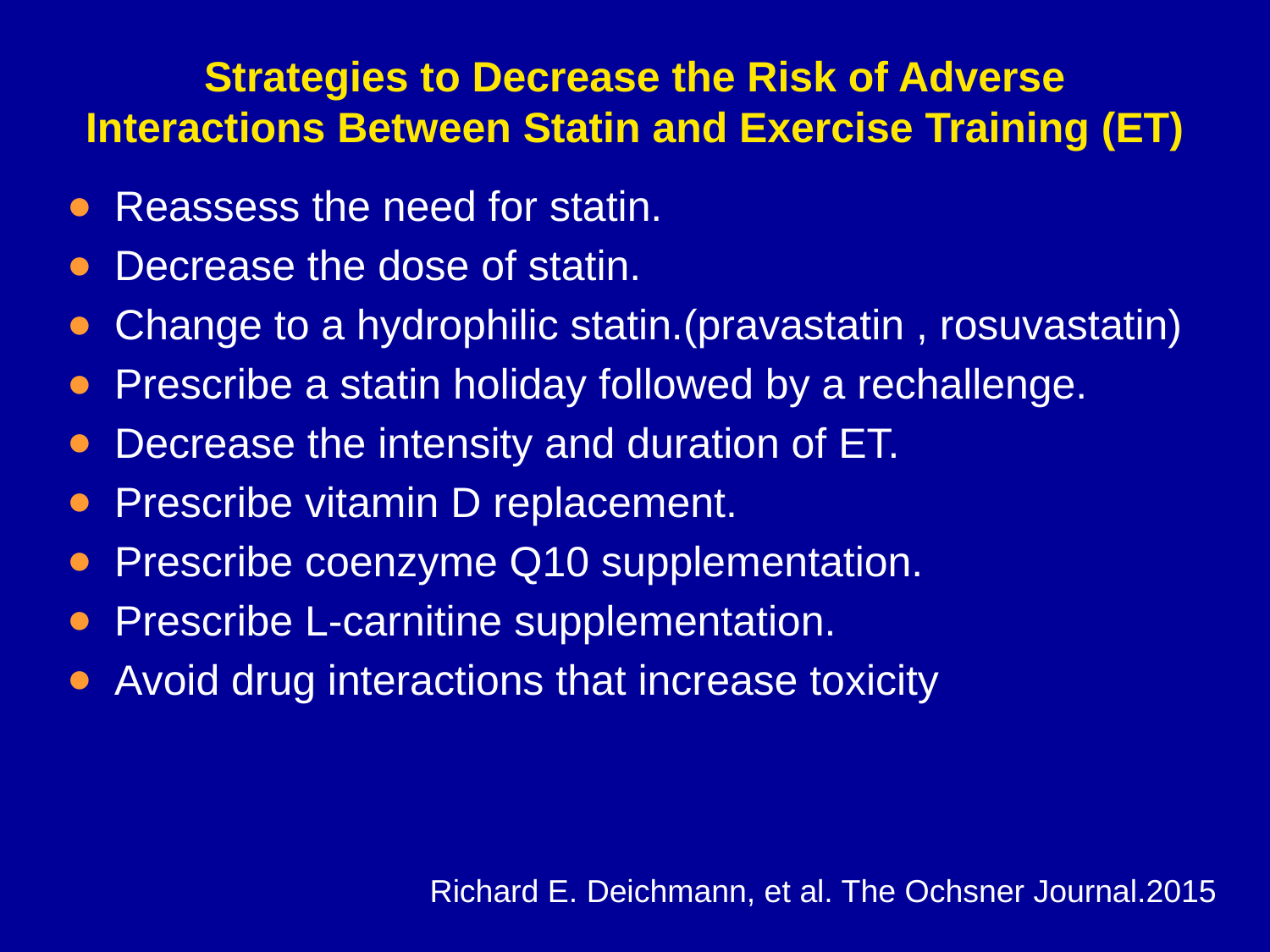

# Strategies to Decrease the Risk of Adverse Interactions Between Statin and Exercise Training (ET)
Reassess the need for statin.
Decrease the dose of statin.
Change to a hydrophilic statin.(pravastatin , rosuvastatin)
Prescribe a statin holiday followed by a rechallenge.
Decrease the intensity and duration of ET.
Prescribe vitamin D replacement.
Prescribe coenzyme Q10 supplementation.
Prescribe L-carnitine supplementation.
Avoid drug interactions that increase toxicity
Richard E. Deichmann, et al. The Ochsner Journal.2015